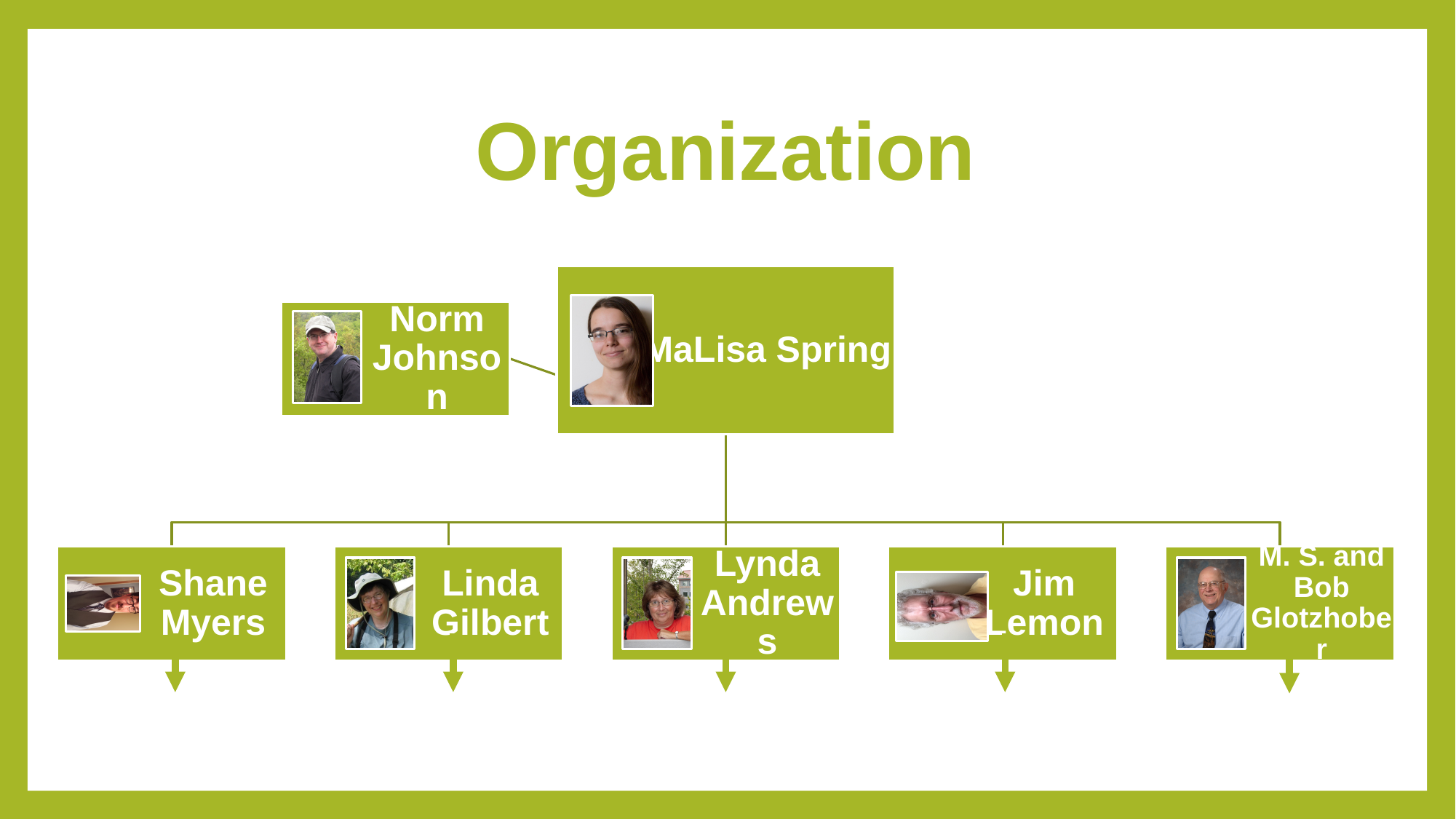

MaLisa Spring
Shane Myers
Linda Gilbert
Lynda Andrews
Jim Lemon
M. S. and Bob Glotzhober
Norm Johnson
# Organization